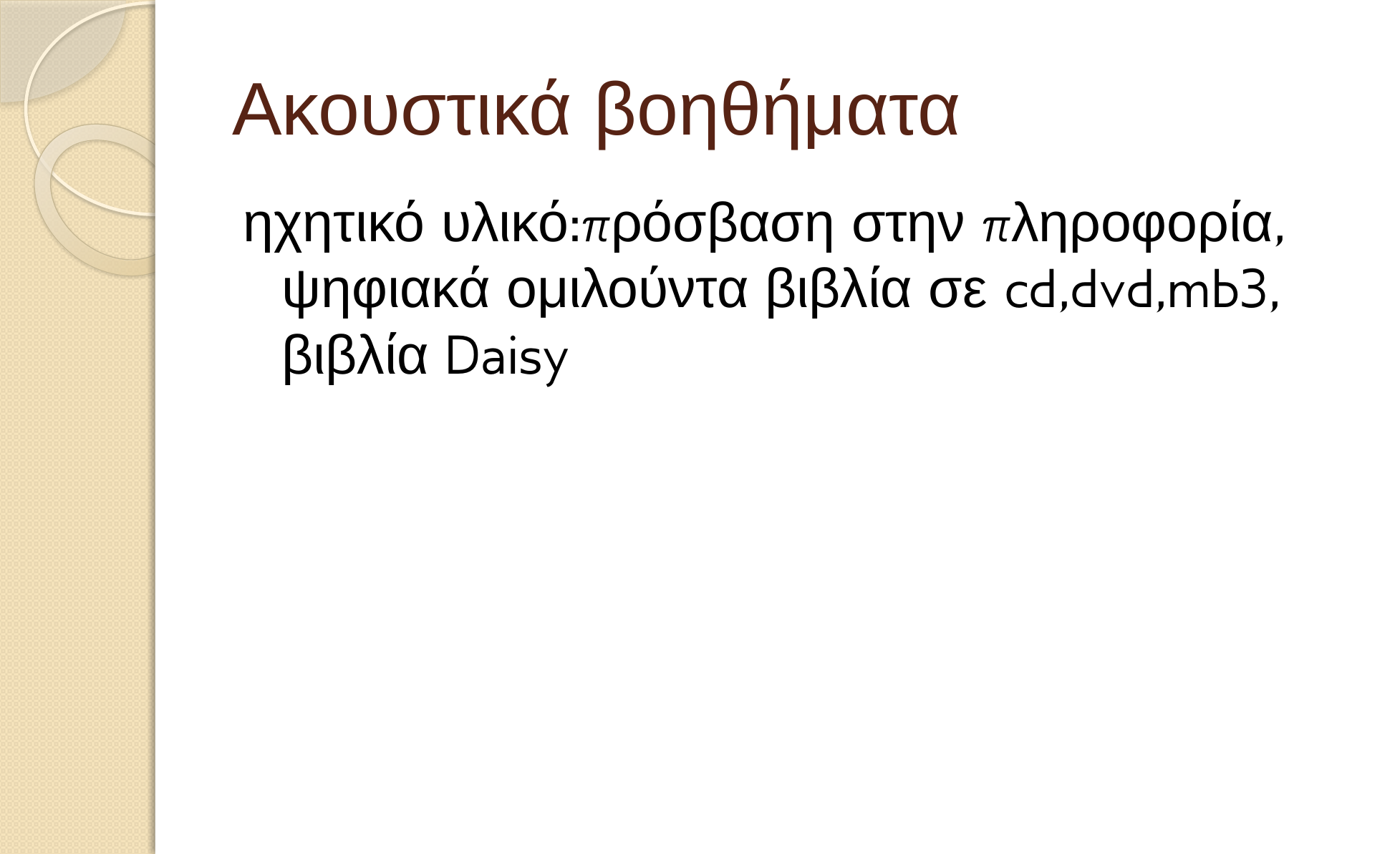

# Ακουστικά βοηθήματα
ηχητικό υλικό:πρόσβαση στην πληροφορία, ψηφιακά ομιλούντα βιβλία σε cd,dvd,mb3, βιβλία Daisy